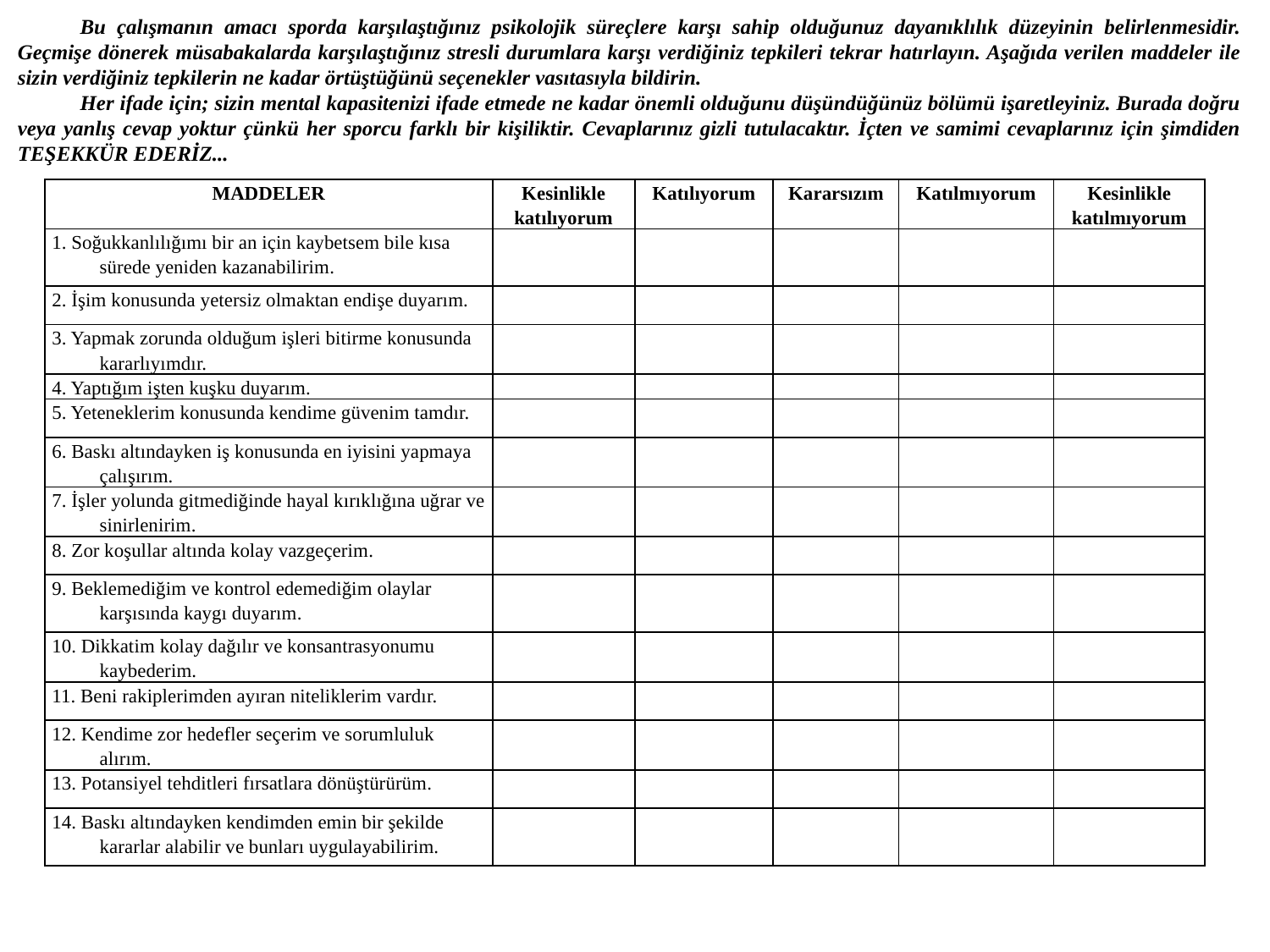

Bu çalışmanın amacı sporda karşılaştığınız psikolojik süreçlere karşı sahip olduğunuz dayanıklılık düzeyinin belirlenmesidir. Geçmişe dönerek müsabakalarda karşılaştığınız stresli durumlara karşı verdiğiniz tepkileri tekrar hatırlayın. Aşağıda verilen maddeler ile sizin verdiğiniz tepkilerin ne kadar örtüştüğünü seçenekler vasıtasıyla bildirin.
Her ifade için; sizin mental kapasitenizi ifade etmede ne kadar önemli olduğunu düşündüğünüz bölümü işaretleyiniz. Burada doğru veya yanlış cevap yoktur çünkü her sporcu farklı bir kişiliktir. Cevaplarınız gizli tutulacaktır. İçten ve samimi cevaplarınız için şimdiden TEŞEKKÜR EDERİZ...
| MADDELER | Kesinlikle katılıyorum | Katılıyorum | Kararsızım | Katılmıyorum | Kesinlikle katılmıyorum |
| --- | --- | --- | --- | --- | --- |
| 1. Soğukkanlılığımı bir an için kaybetsem bile kısa sürede yeniden kazanabilirim. |  |  |  |  |  |
| 2. İşim konusunda yetersiz olmaktan endişe duyarım. |  |  |  |  |  |
| 3. Yapmak zorunda olduğum işleri bitirme konusunda kararlıyımdır. |  |  |  |  |  |
| 4. Yaptığım işten kuşku duyarım. |  |  |  |  |  |
| 5. Yeteneklerim konusunda kendime güvenim tamdır. |  |  |  |  |  |
| 6. Baskı altındayken iş konusunda en iyisini yapmaya çalışırım. |  |  |  |  |  |
| 7. İşler yolunda gitmediğinde hayal kırıklığına uğrar ve sinirlenirim. |  |  |  |  |  |
| 8. Zor koşullar altında kolay vazgeçerim. |  |  |  |  |  |
| 9. Beklemediğim ve kontrol edemediğim olaylar karşısında kaygı duyarım. |  |  |  |  |  |
| 10. Dikkatim kolay dağılır ve konsantrasyonumu kaybederim. |  |  |  |  |  |
| 11. Beni rakiplerimden ayıran niteliklerim vardır. |  |  |  |  |  |
| 12. Kendime zor hedefler seçerim ve sorumluluk alırım. |  |  |  |  |  |
| 13. Potansiyel tehditleri fırsatlara dönüştürürüm. |  |  |  |  |  |
| 14. Baskı altındayken kendimden emin bir şekilde kararlar alabilir ve bunları uygulayabilirim. |  |  |  |  |  |